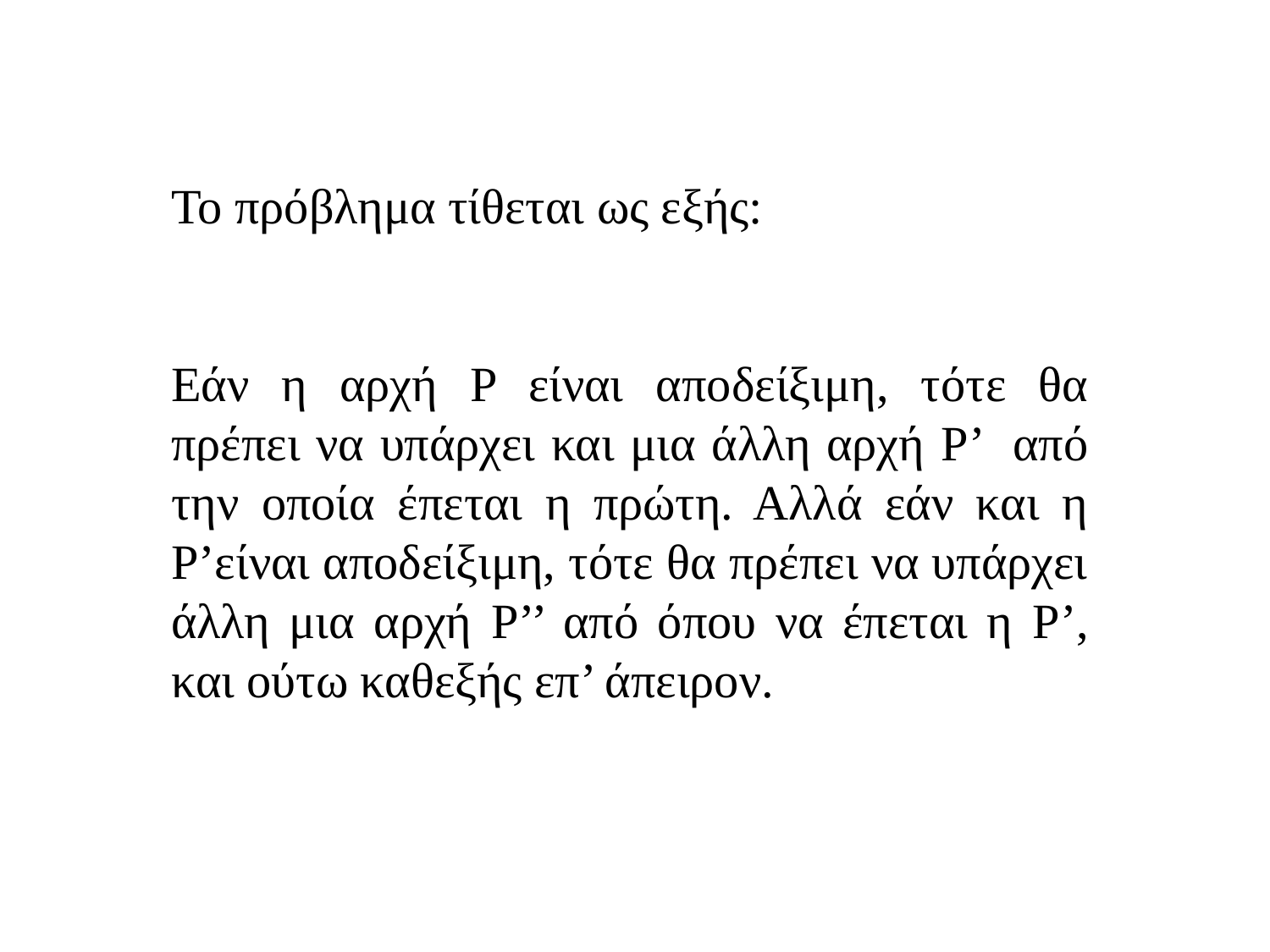

Το πρόβλημα τίθεται ως εξής:

Εάν η αρχή P είναι αποδείξιμη, τότε θα πρέπει να υπάρχει και μια άλλη αρχή P’  από την οποία έπεται η πρώτη. Αλλά εάν και η P’είναι αποδείξιμη, τότε θα πρέπει να υπάρχει άλλη μια αρχή P’’ από όπου να έπεται η P’, και ούτω καθεξής επ’ άπειρον.